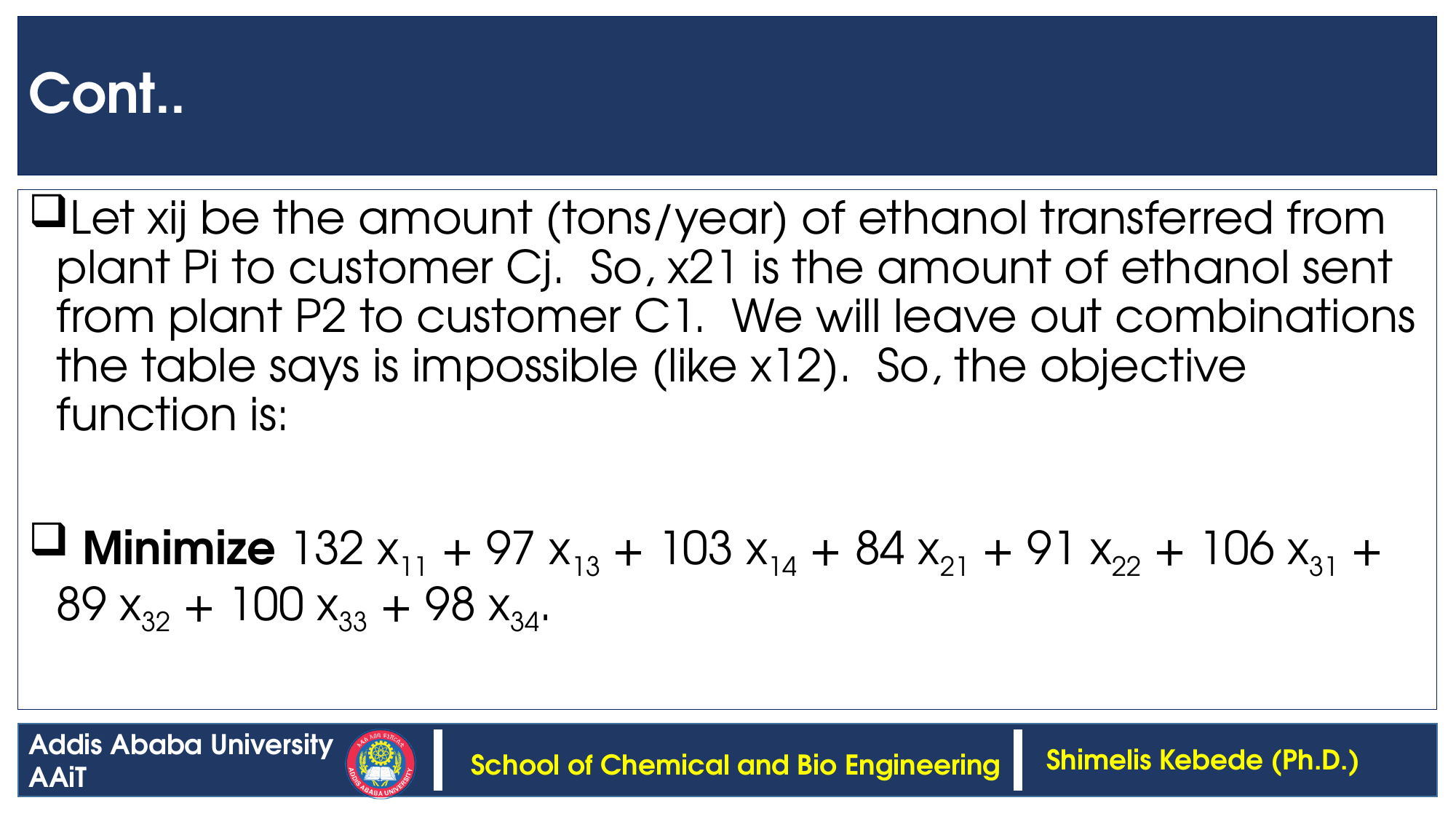

# Cont..
Let xij be the amount (tons/year) of ethanol transferred from plant Pi to customer Cj.  So, x21 is the amount of ethanol sent from plant P2 to customer C1.  We will leave out combinations the table says is impossible (like x12).  So, the objective function is:

 Minimize 132 x11 + 97 x13 + 103 x14 + 84 x21 + 91 x22 + 106 x31 + 89 x32 + 100 x33 + 98 x34.